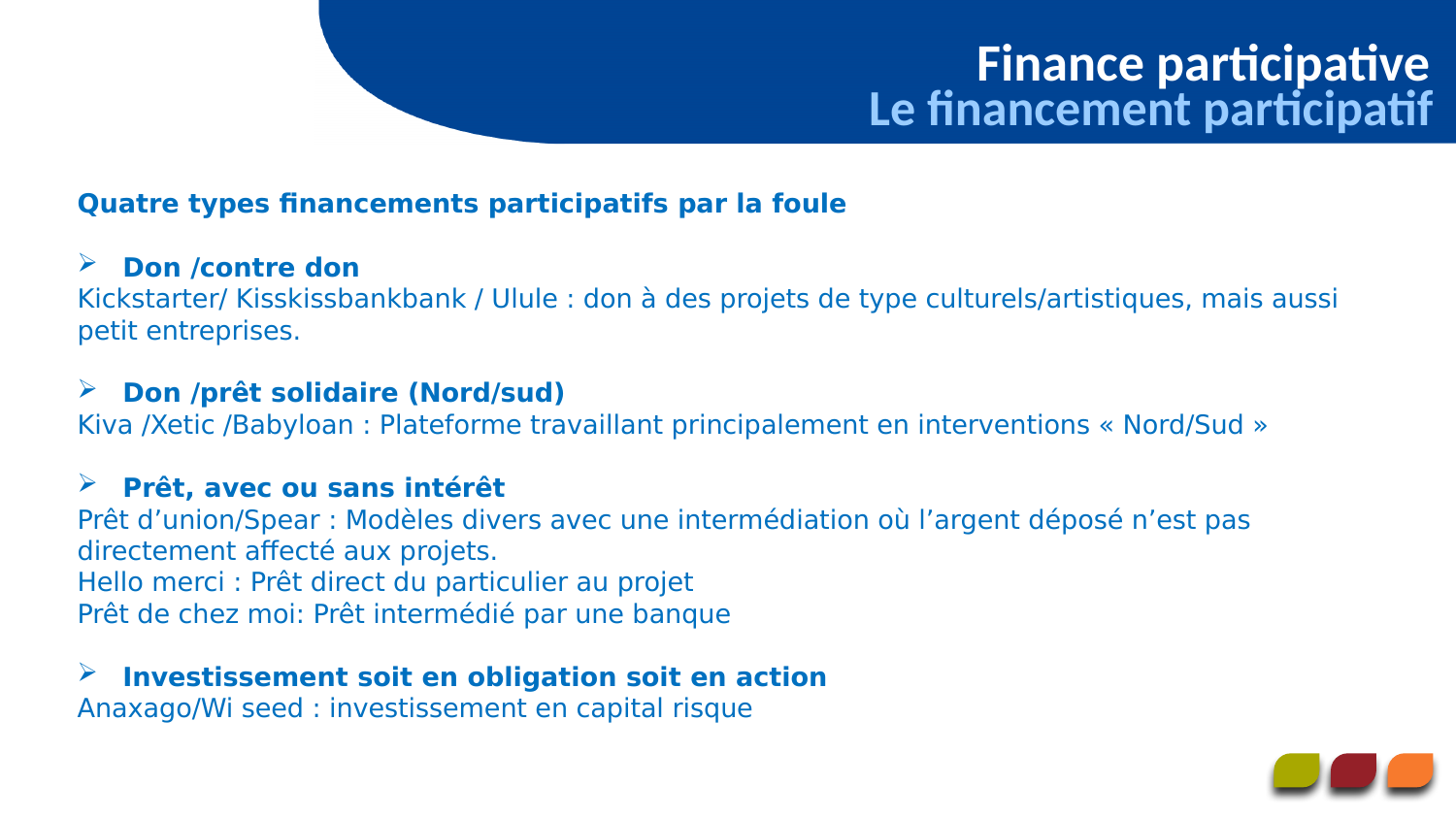

Finance participative

Le financement participatif

Quatre types financements participatifs par la foule

Don /contre don
Kickstarter/ Kisskissbankbank / Ulule : don à des projets de type culturels/artistiques, mais aussi petit entreprises.

Don /prêt solidaire (Nord/sud)
Kiva /Xetic /Babyloan : Plateforme travaillant principalement en interventions « Nord/Sud »

Prêt, avec ou sans intérêt
Prêt d’union/Spear : Modèles divers avec une intermédiation où l’argent déposé n’est pas directement affecté aux projets.
Hello merci : Prêt direct du particulier au projet
Prêt de chez moi: Prêt intermédié par une banque

Investissement soit en obligation soit en action
Anaxago/Wi seed : investissement en capital risque